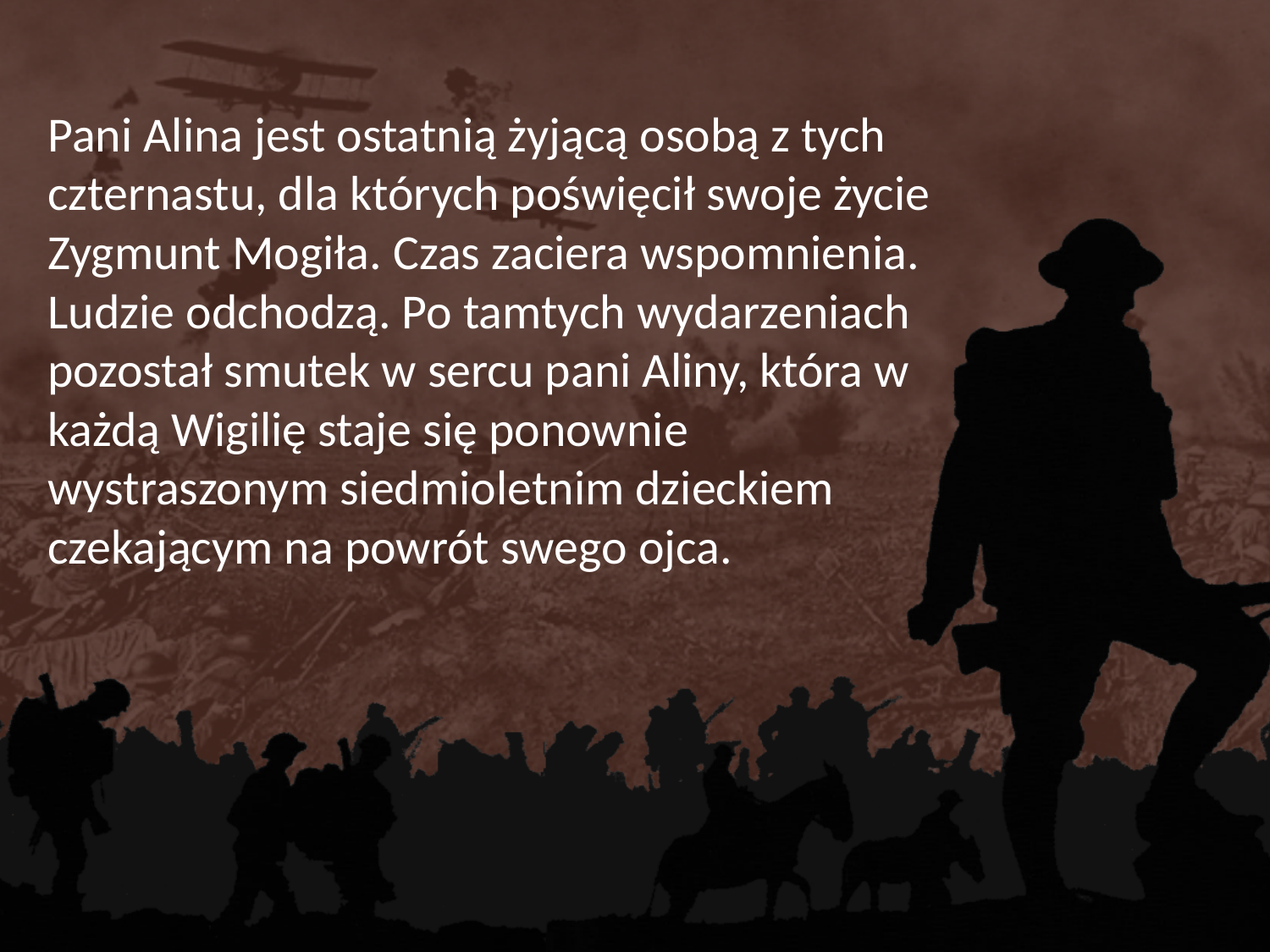

Pani Alina jest ostatnią żyjącą osobą z tych czternastu, dla których poświęcił swoje życie Zygmunt Mogiła. Czas zaciera wspomnienia. Ludzie odchodzą. Po tamtych wydarzeniach pozostał smutek w sercu pani Aliny, która w każdą Wigilię staje się ponownie wystraszonym siedmioletnim dzieckiem czekającym na powrót swego ojca.